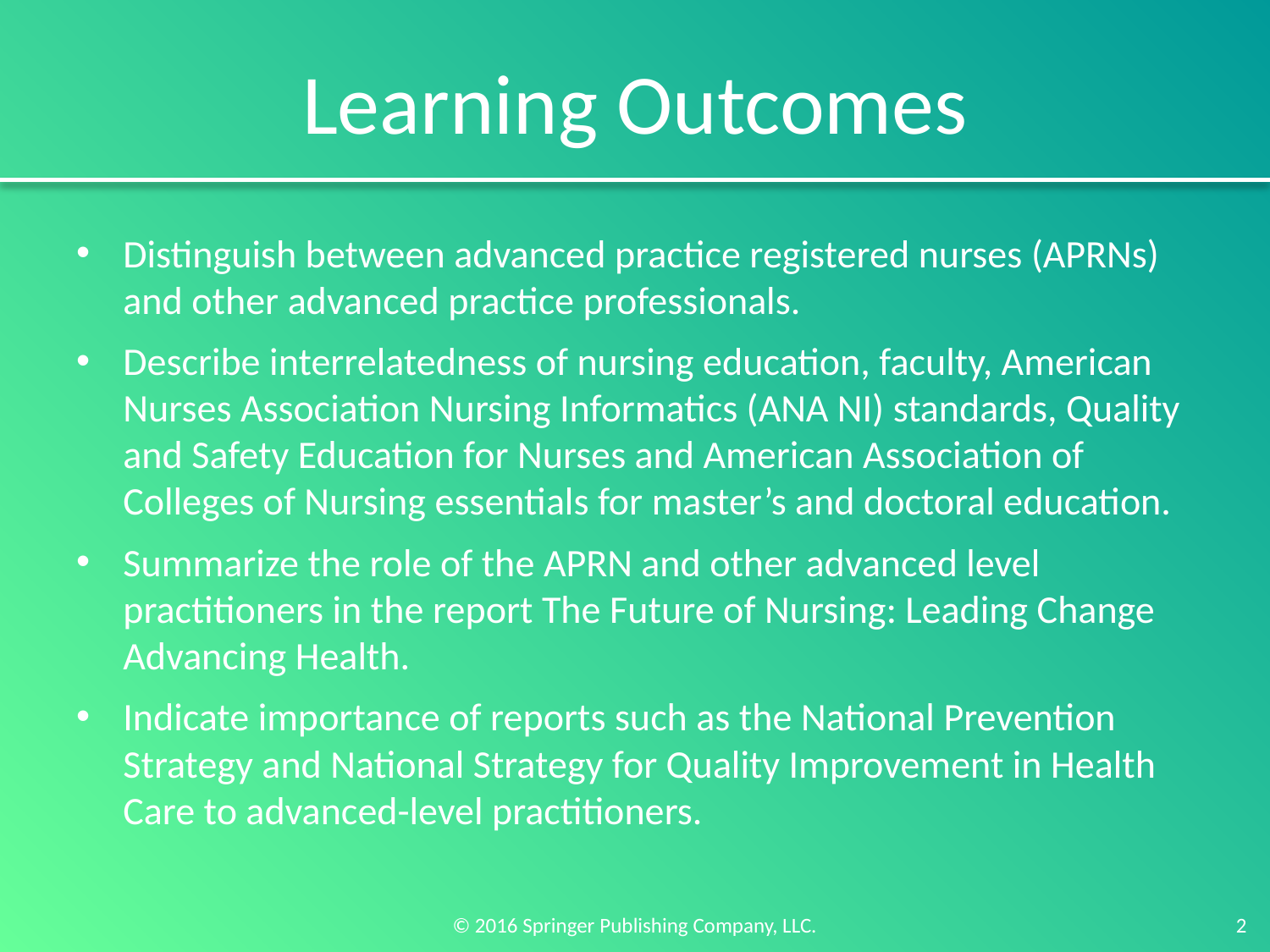

# Learning Outcomes
Distinguish between advanced practice registered nurses (APRNs) and other advanced practice professionals.
Describe interrelatedness of nursing education, faculty, American Nurses Association Nursing Informatics (ANA NI) standards, Quality and Safety Education for Nurses and American Association of Colleges of Nursing essentials for master’s and doctoral education.
Summarize the role of the APRN and other advanced level practitioners in the report The Future of Nursing: Leading Change Advancing Health.
Indicate importance of reports such as the National Prevention Strategy and National Strategy for Quality Improvement in Health Care to advanced-level practitioners.
2